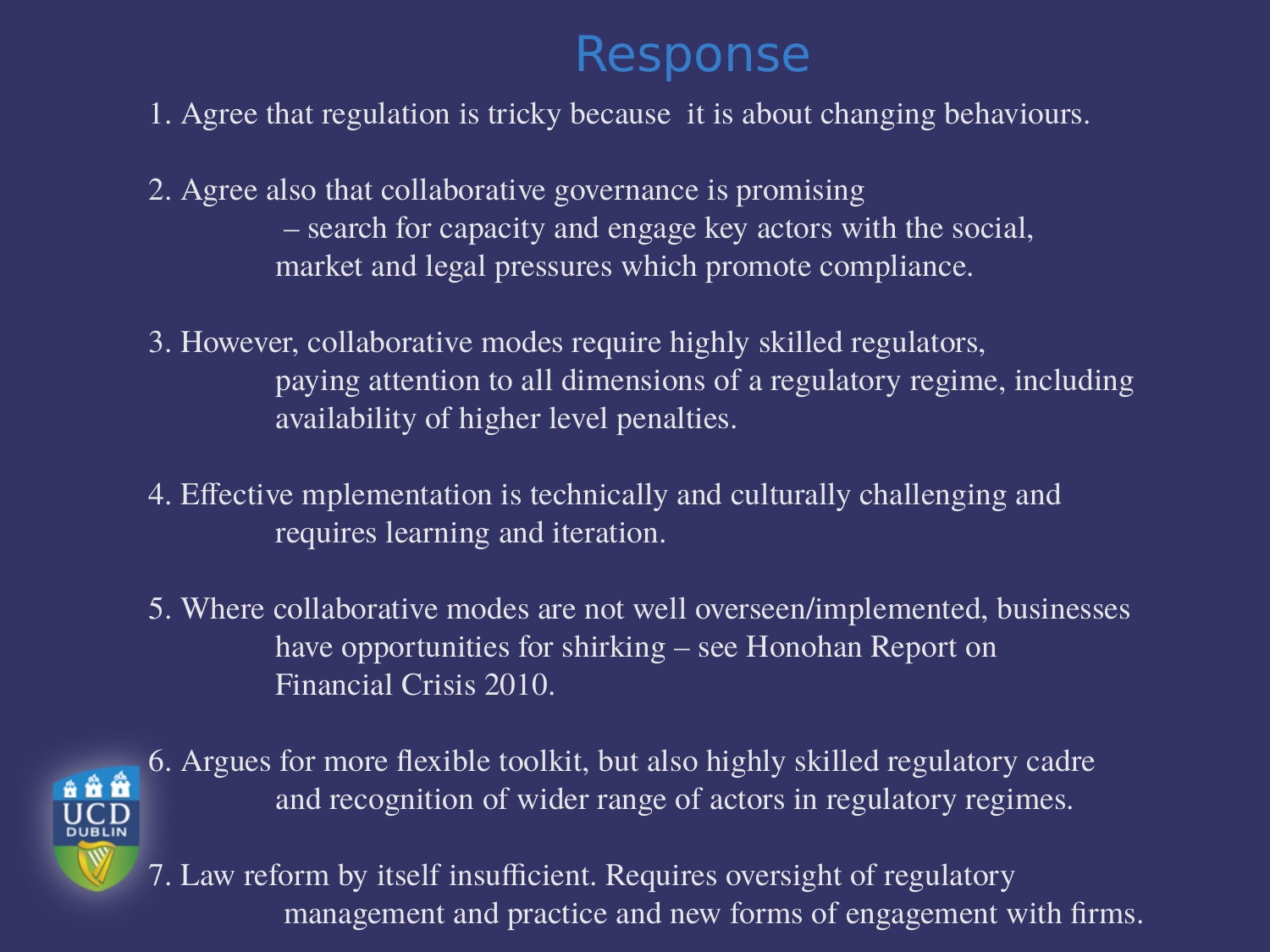

# Response
1. Agree that regulation is tricky because  it is about changing behaviours.

2. Agree also that collaborative governance is promising
	 – search for capacity and engage key actors with the social,
	market and legal pressures which promote compliance.

3. However, collaborative modes require highly skilled regulators,
	paying attention to all dimensions of a regulatory regime, including
	availability of higher level penalties.

4. Effective mplementation is technically and culturally challenging and
	requires learning and iteration.

5. Where collaborative modes are not well overseen/implemented, businesses
	have opportunities for shirking – see Honohan Report on
	Financial Crisis 2010.

6. Argues for more flexible toolkit, but also highly skilled regulatory cadre
	and recognition of wider range of actors in regulatory regimes.

7. Law reform by itself insufficient. Requires oversight of regulatory
	 management and practice and new forms of engagement with firms.